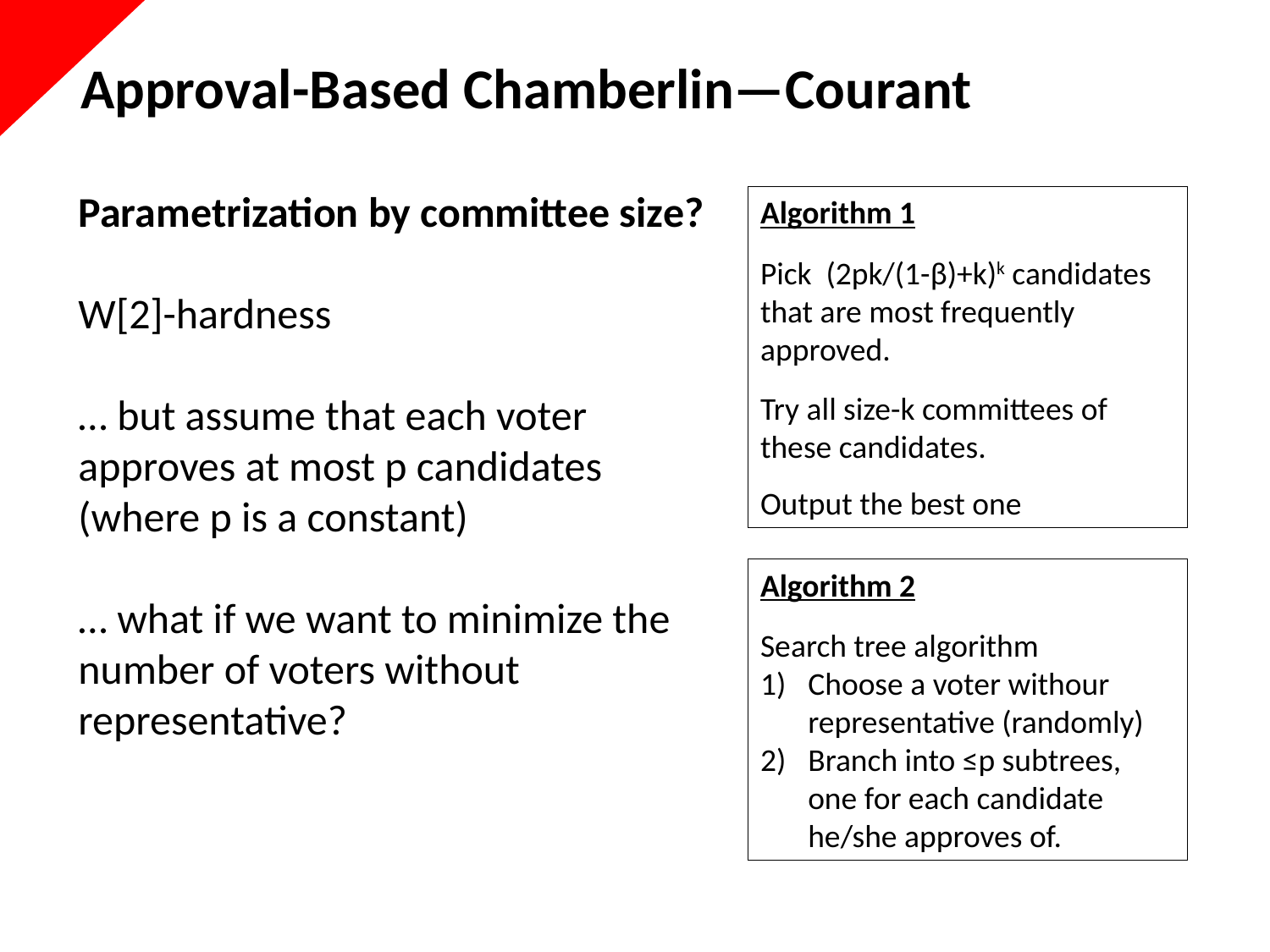

# Approval-Based Chamberlin—Courant
Parametrization by committee size?

W[2]-hardness

… but assume that each voter approves at most p candidates (where p is a constant)

… what if we want to minimize the number of voters without representative?
Algorithm 1

Pick  (2pk/(1-β)+k)k candidates that are most frequently approved.

Try all size-k committees of these candidates.

Output the best one
Algorithm 2

Search tree algorithm
Choose a voter withour representative (randomly)
Branch into ≤p subtrees, one for each candidate he/she approves of.